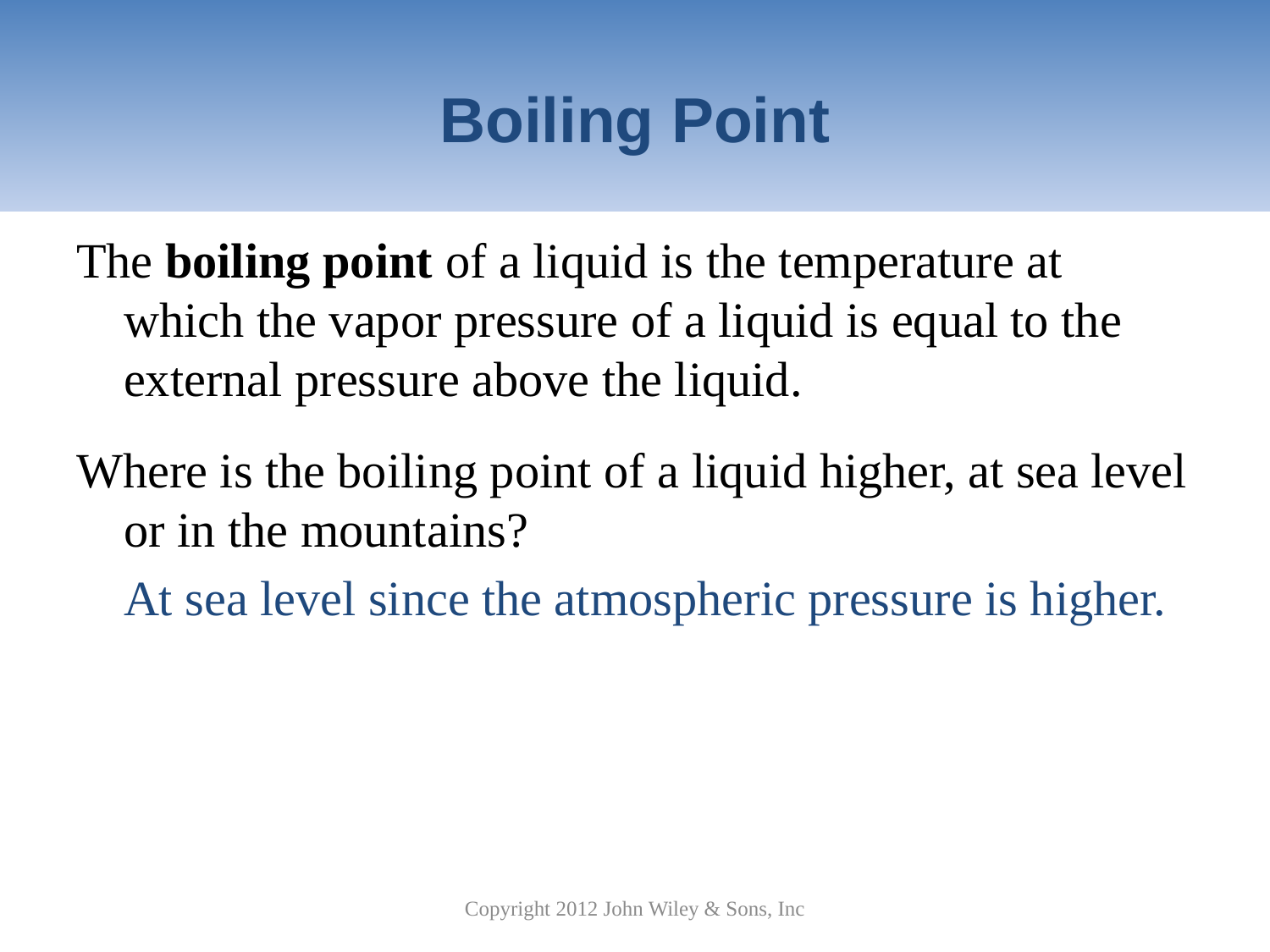

# Boiling Point
The boiling point of a liquid is the temperature at which the vapor pressure of a liquid is equal to the external pressure above the liquid.

Where is the boiling point of a liquid higher, at sea level or in the mountains?
At sea level since the atmospheric pressure is higher.
Copyright 2012 John Wiley & Sons, Inc